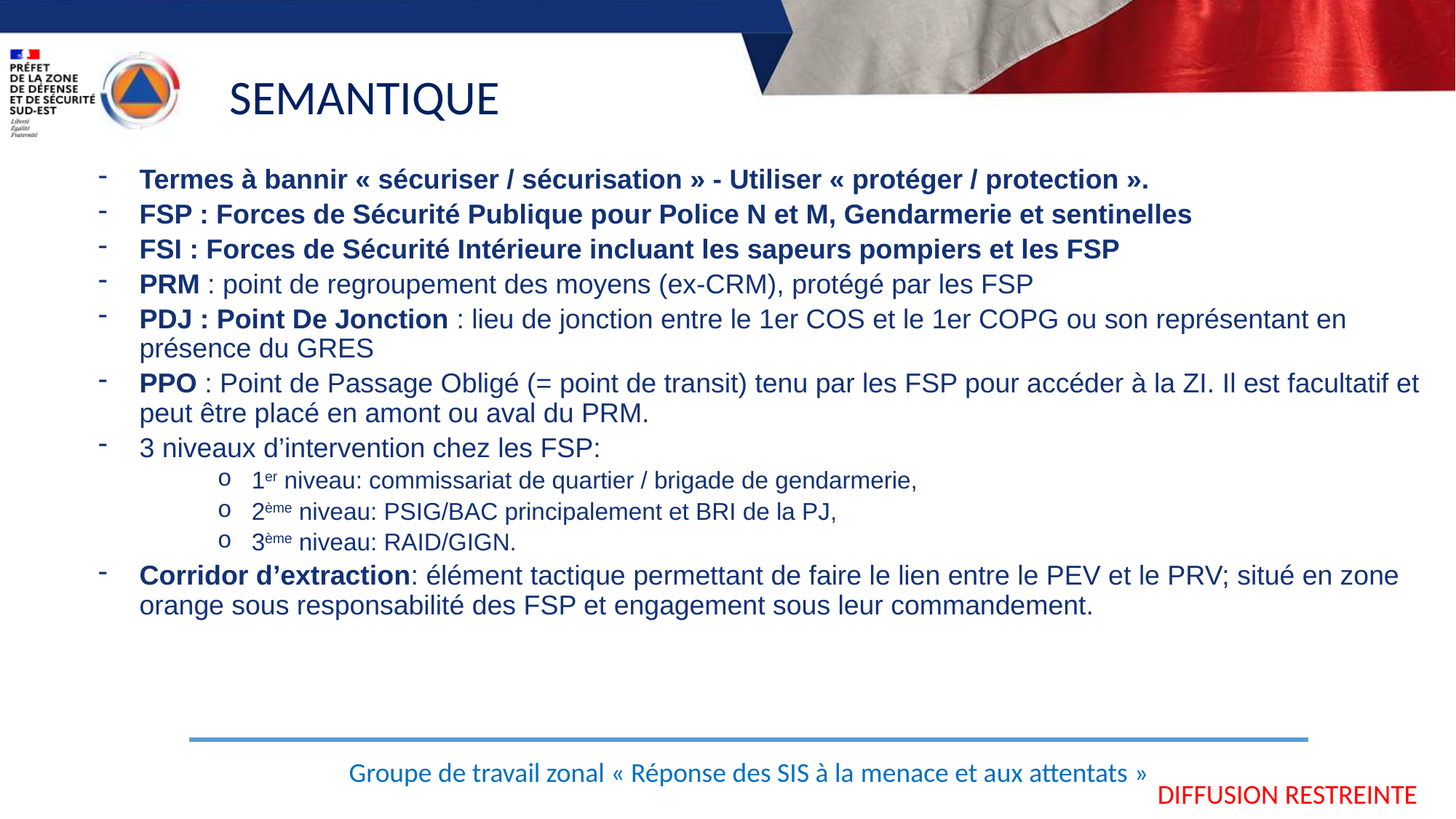

# SEMANTIQUE
Termes à bannir « sécuriser / sécurisation » - Utiliser « protéger / protection ».
FSP : Forces de Sécurité Publique pour Police N et M, Gendarmerie et sentinelles
FSI : Forces de Sécurité Intérieure incluant les sapeurs pompiers et les FSP
PRM : point de regroupement des moyens (ex-CRM), protégé par les FSP
PDJ : Point De Jonction : lieu de jonction entre le 1er COS et le 1er COPG ou son représentant en présence du GRES
PPO : Point de Passage Obligé (= point de transit) tenu par les FSP pour accéder à la ZI. Il est facultatif et peut être placé en amont ou aval du PRM.
3 niveaux d’intervention chez les FSP:
1er niveau: commissariat de quartier / brigade de gendarmerie,
2ème niveau: PSIG/BAC principalement et BRI de la PJ,
3ème niveau: RAID/GIGN.
Corridor d’extraction: élément tactique permettant de faire le lien entre le PEV et le PRV; situé en zone orange sous responsabilité des FSP et engagement sous leur commandement.